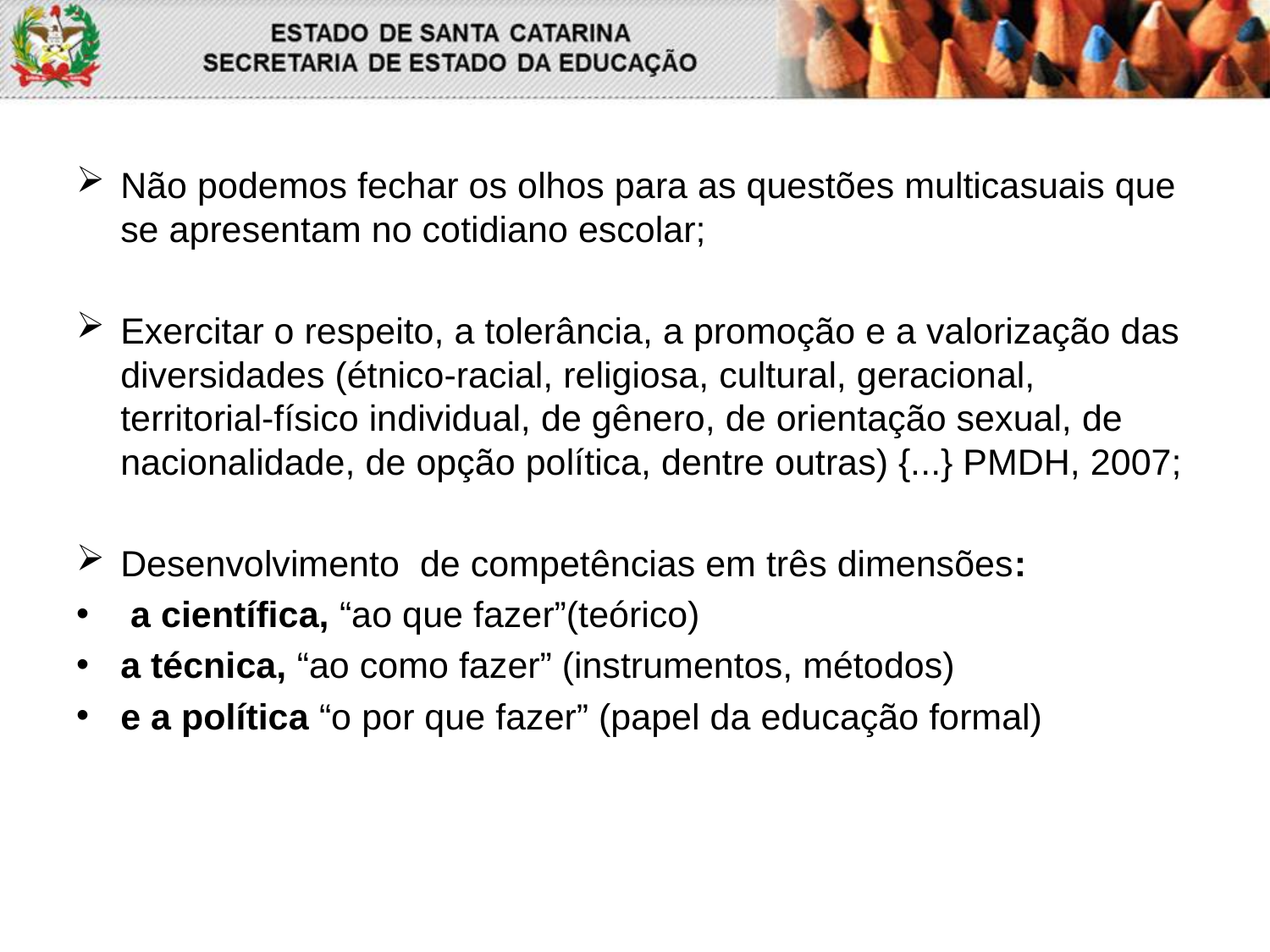

Não podemos fechar os olhos para as questões multicasuais que se apresentam no cotidiano escolar;

Exercitar o respeito, a tolerância, a promoção e a valorização das diversidades (étnico-racial, religiosa, cultural, geracional, territorial-físico individual, de gênero, de orientação sexual, de nacionalidade, de opção política, dentre outras) {...} PMDH, 2007;

Desenvolvimento  de competências em três dimensões:
 a científica, “ao que fazer”(teórico)
a técnica, “ao como fazer” (instrumentos, métodos)
e a política “o por que fazer” (papel da educação formal)